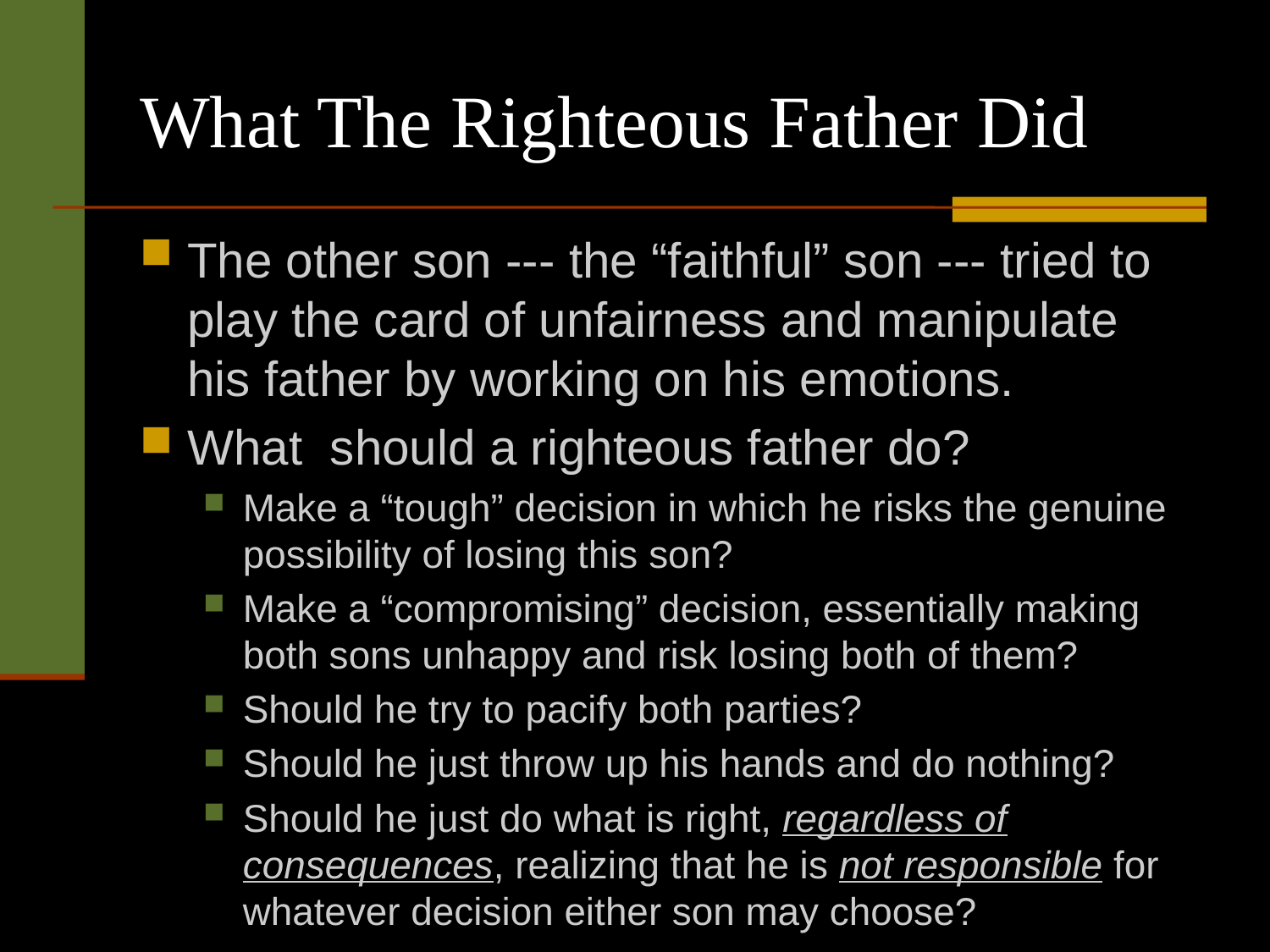

# What The Righteous Father Did
The other son --- the “faithful” son --- tried to play the card of unfairness and manipulate his father by working on his emotions.
What  should a righteous father do?
Make a “tough” decision in which he risks the genuine possibility of losing this son?
Make a “compromising” decision, essentially making both sons unhappy and risk losing both of them?
Should he try to pacify both parties?
Should he just throw up his hands and do nothing?
Should he just do what is right, regardless of consequences, realizing that he is not responsible for whatever decision either son may choose?